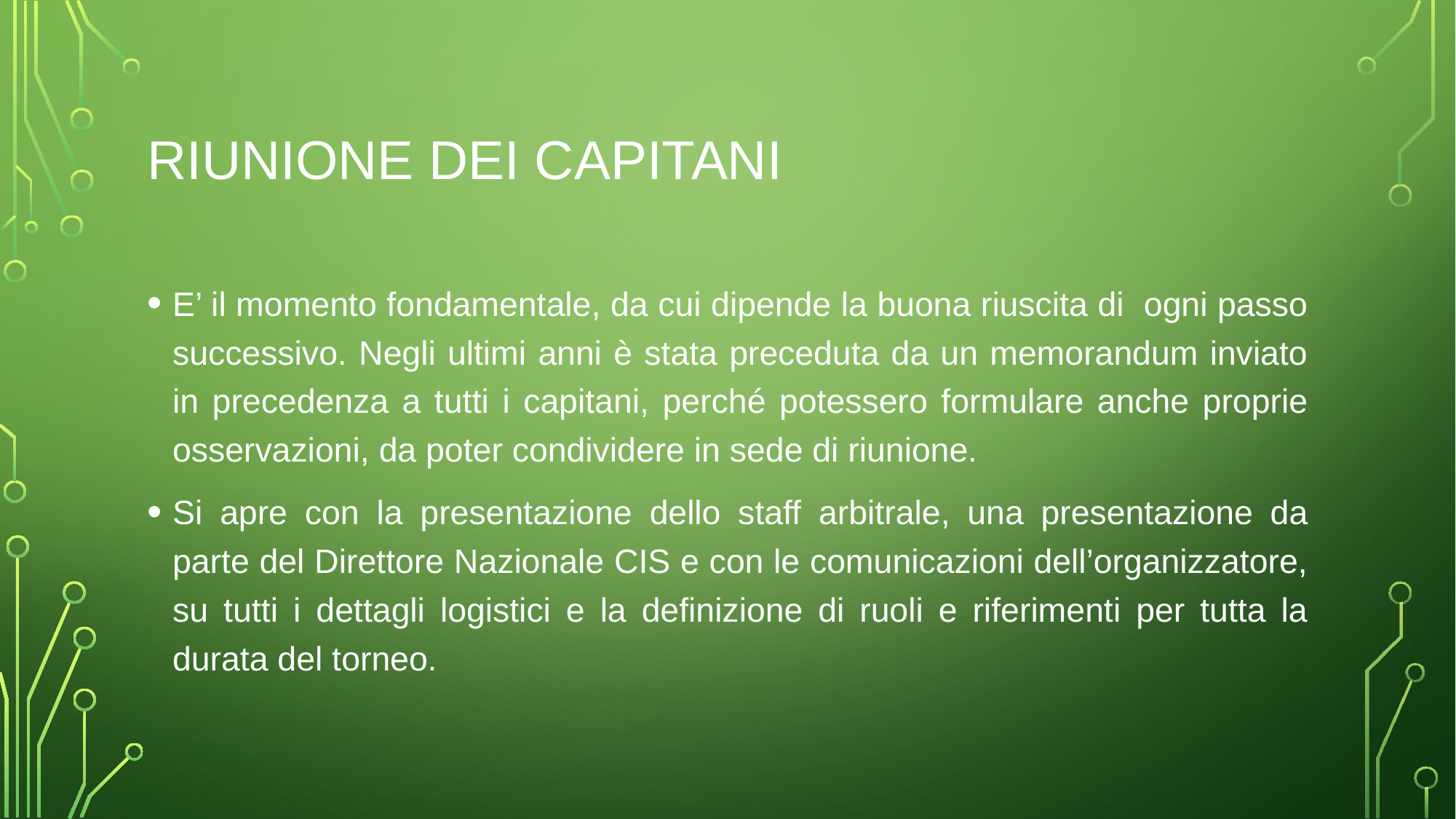

# Riunione dei capitanI
E’ il momento fondamentale, da cui dipende la buona riuscita di  ogni passo successivo. Negli ultimi anni è stata preceduta da un memorandum inviato in precedenza a tutti i capitani, perché potessero formulare anche proprie osservazioni, da poter condividere in sede di riunione.
Si apre con la presentazione dello staff arbitrale, una presentazione da parte del Direttore Nazionale CIS e con le comunicazioni dell’organizzatore, su tutti i dettagli logistici e la definizione di ruoli e riferimenti per tutta la durata del torneo.